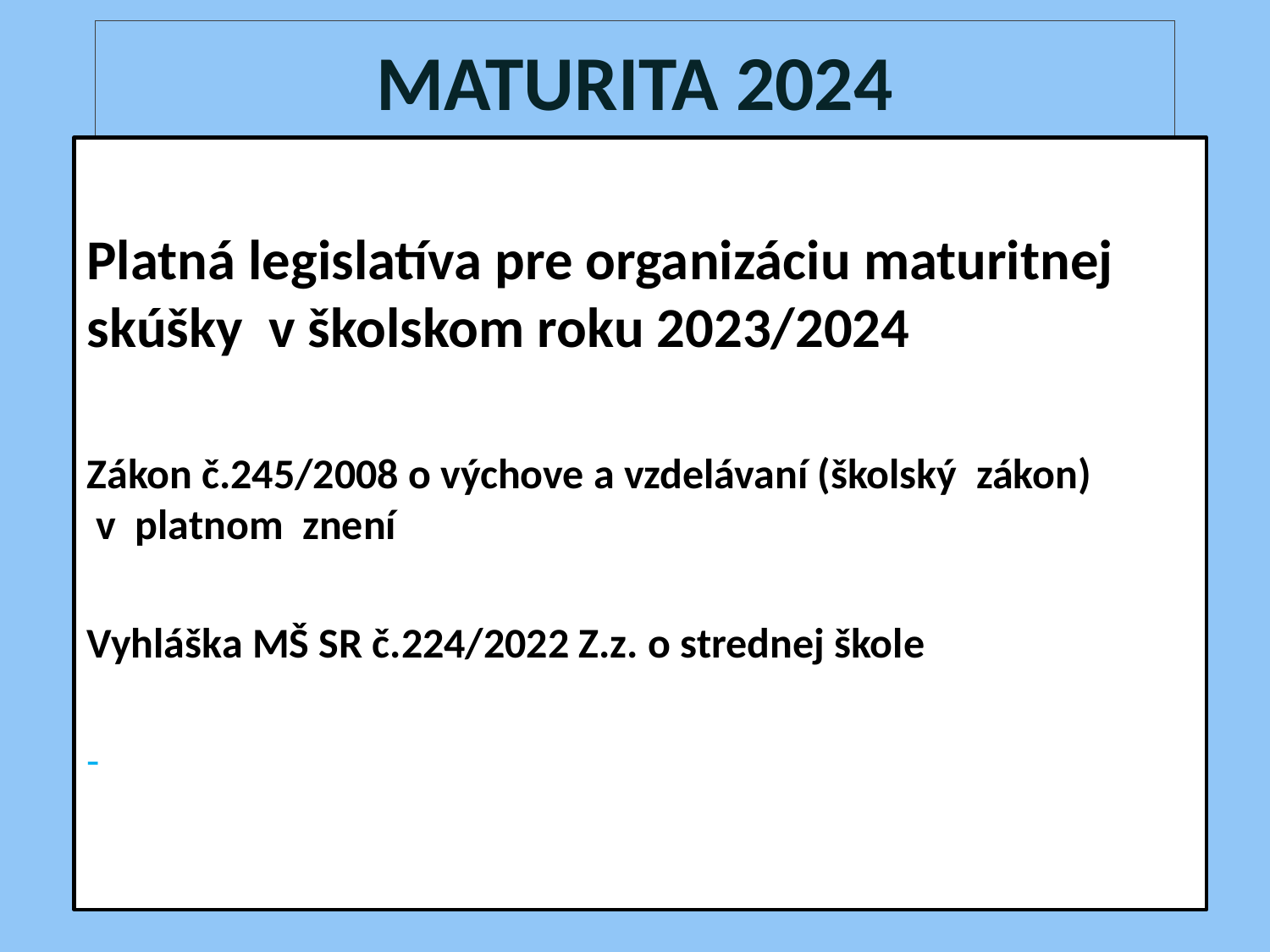

# MATURITA 2024

Platná legislatíva pre organizáciu maturitnej skúšky  v školskom roku 2023/2024

Zákon č.245/2008 o výchove a vzdelávaní (školský  zákon)
 v  platnom  znení

Vyhláška MŠ SR č.224/2022 Z.z. o strednej škole

-